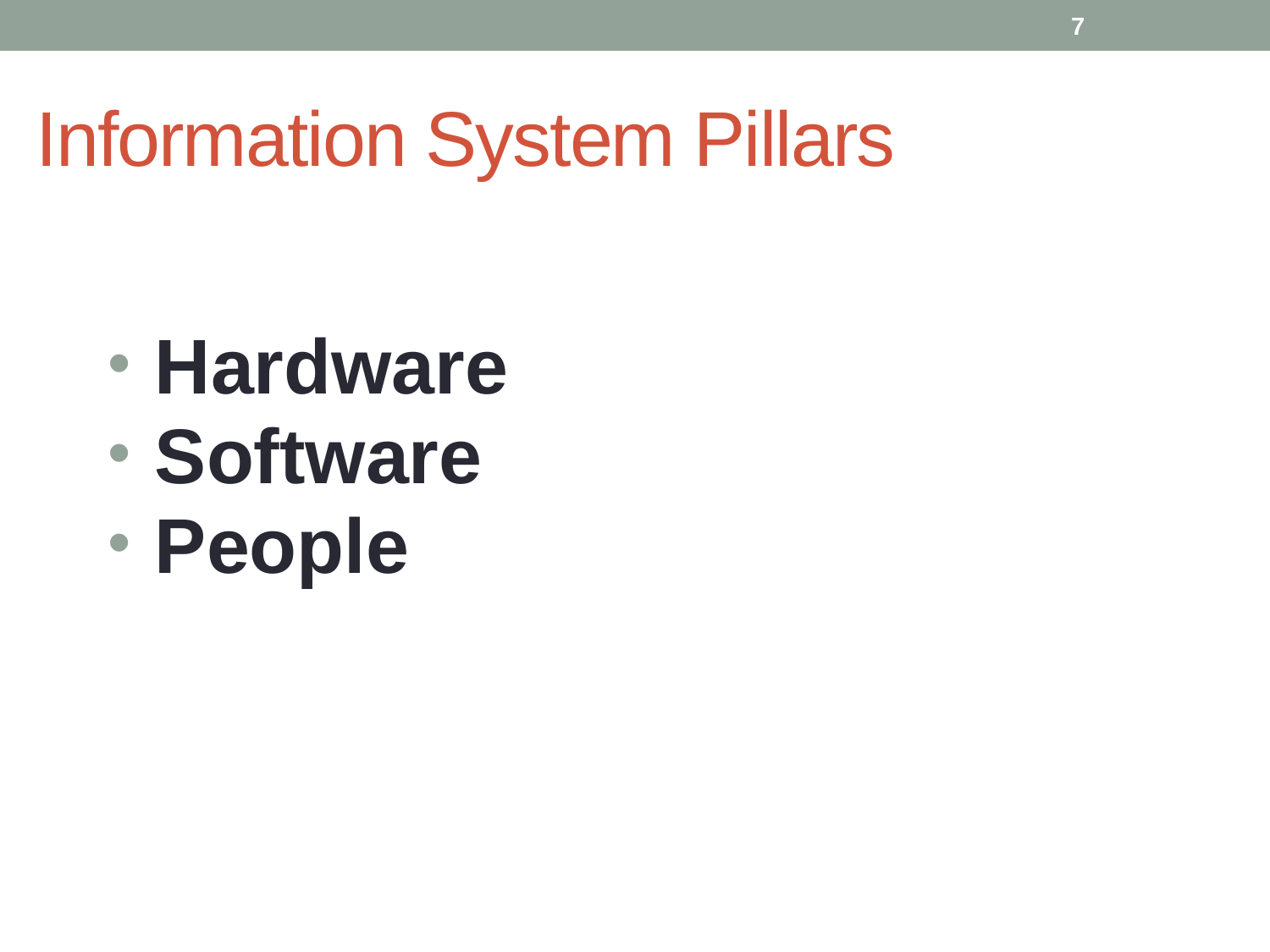

7
# Information System Pillars
 Hardware
 Software
 People

Prof. Dr. Yehia EL Mashad
 Dr. Shady EL Mashad